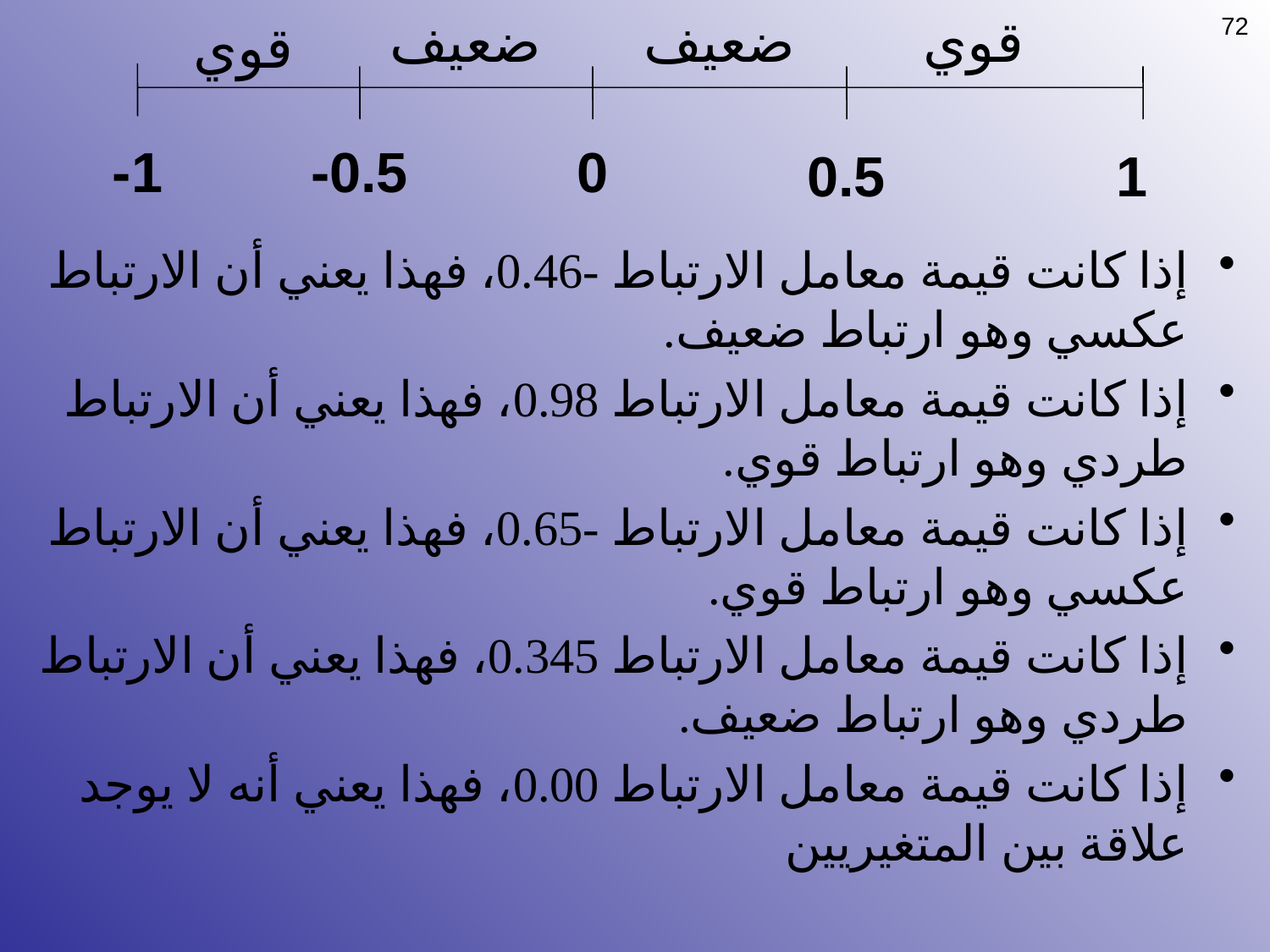

ضعيف
ضعيف
قوي
قوي

-1
-0.5
0
0.5
1
72
إذا كانت قيمة معامل الارتباط -0.46، فهذا يعني أن الارتباط عكسي وهو ارتباط ضعيف.
إذا كانت قيمة معامل الارتباط 0.98، فهذا يعني أن الارتباط طردي وهو ارتباط قوي.
إذا كانت قيمة معامل الارتباط -0.65، فهذا يعني أن الارتباط عكسي وهو ارتباط قوي.
إذا كانت قيمة معامل الارتباط 0.345، فهذا يعني أن الارتباط طردي وهو ارتباط ضعيف.
إذا كانت قيمة معامل الارتباط 0.00، فهذا يعني أنه لا يوجد علاقة بين المتغيريين